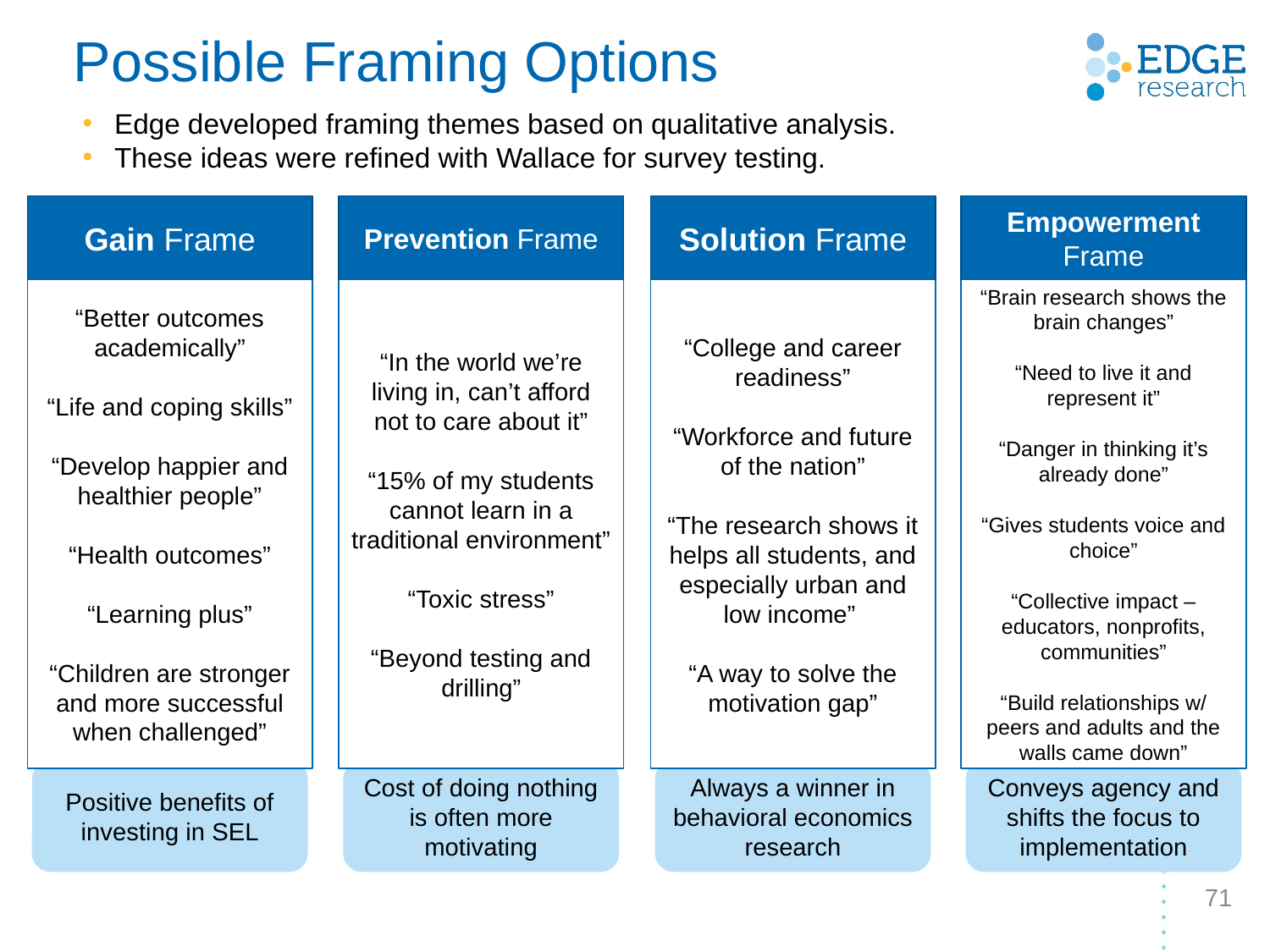

Possible Framing Options
Edge developed framing themes based on qualitative analysis.
These ideas were refined with Wallace for survey testing.
Gain Frame
Prevention Frame
Solution Frame
Empowerment Frame
“Better outcomes academically”

“Life and coping skills”

“Develop happier and healthier people”

“Health outcomes”

“Learning plus”

“Children are stronger and more successful when challenged”
“In the world we’re living in, can’t afford not to care about it”

“15% of my students cannot learn in a traditional environment”

“Toxic stress”

“Beyond testing and drilling”
“College and career readiness”

“Workforce and future of the nation”

“The research shows it helps all students, and especially urban and low income”

“A way to solve the motivation gap”
“Brain research shows the brain changes”

“Need to live it and represent it”

“Danger in thinking it’s already done”

“Gives students voice and choice”

“Collective impact – educators, nonprofits, communities”

“Build relationships w/ peers and adults and the walls came down”
Positive benefits of investing in SEL
Cost of doing nothing is often more motivating
Always a winner in behavioral economics research
Conveys agency and shifts the focus to implementation
71